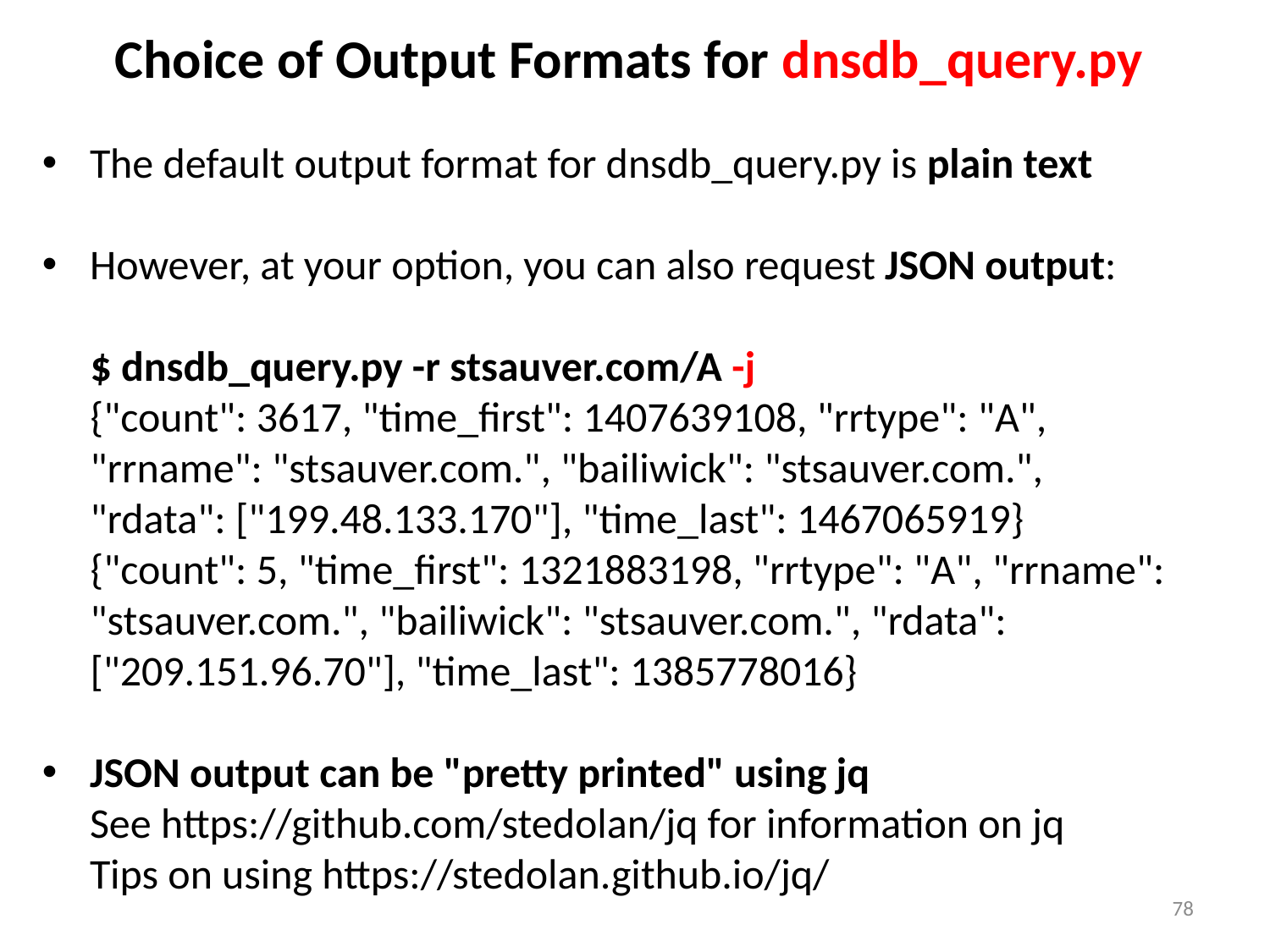

# Choice of Output Formats for dnsdb_query.py
The default output format for dnsdb_query.py is plain text

However, at your option, you can also request JSON output:

$ dnsdb_query.py -r stsauver.com/A -j
{"count": 3617, "time_first": 1407639108, "rrtype": "A",
"rrname": "stsauver.com.", "bailiwick": "stsauver.com.",
"rdata": ["199.48.133.170"], "time_last": 1467065919}
{"count": 5, "time_first": 1321883198, "rrtype": "A", "rrname": "stsauver.com.", "bailiwick": "stsauver.com.", "rdata": ["209.151.96.70"], "time_last": 1385778016}

JSON output can be "pretty printed" using jq
See https://github.com/stedolan/jq for information on jq
Tips on using https://stedolan.github.io/jq/
78